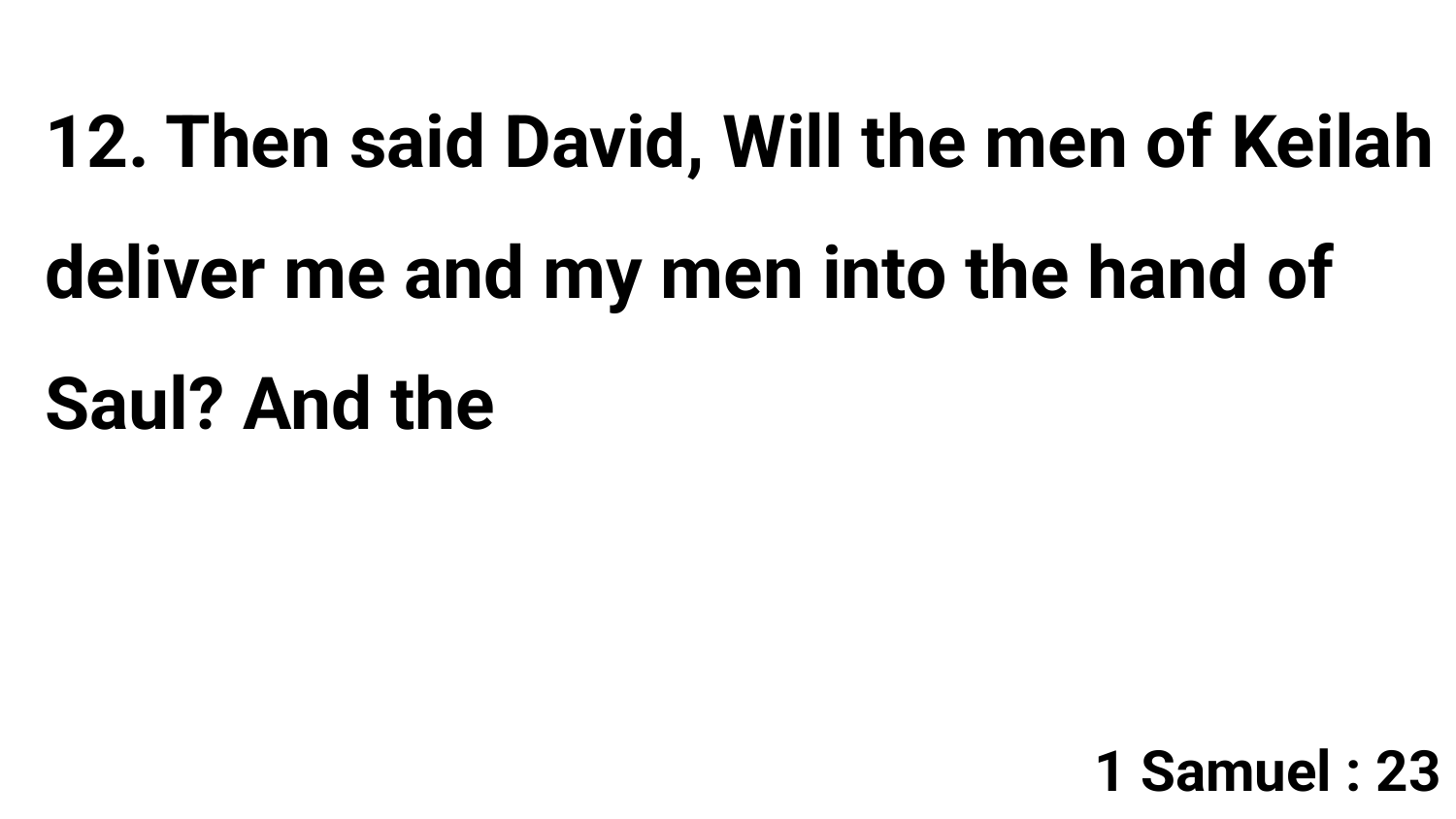

12. Then said David, Will the men of Keilah deliver me and my men into the hand of Saul? And the
1 Samuel : 23